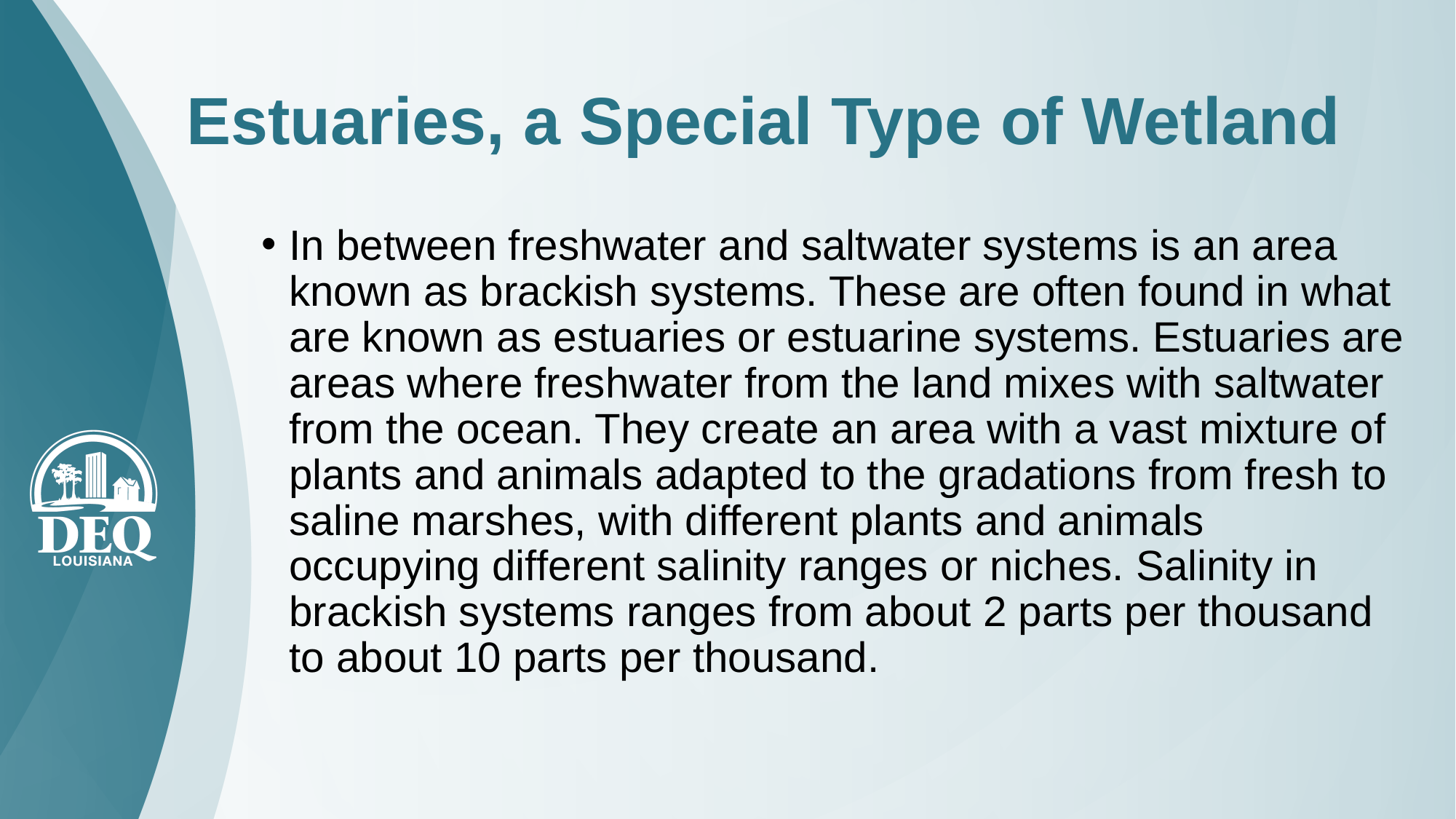

# Estuaries, a Special Type of Wetland
In between freshwater and saltwater systems is an area known as brackish systems. These are often found in what are known as estuaries or estuarine systems. Estuaries are areas where freshwater from the land mixes with saltwater from the ocean. They create an area with a vast mixture of plants and animals adapted to the gradations from fresh to saline marshes, with different plants and animals occupying different salinity ranges or niches. Salinity in brackish systems ranges from about 2 parts per thousand to about 10 parts per thousand.